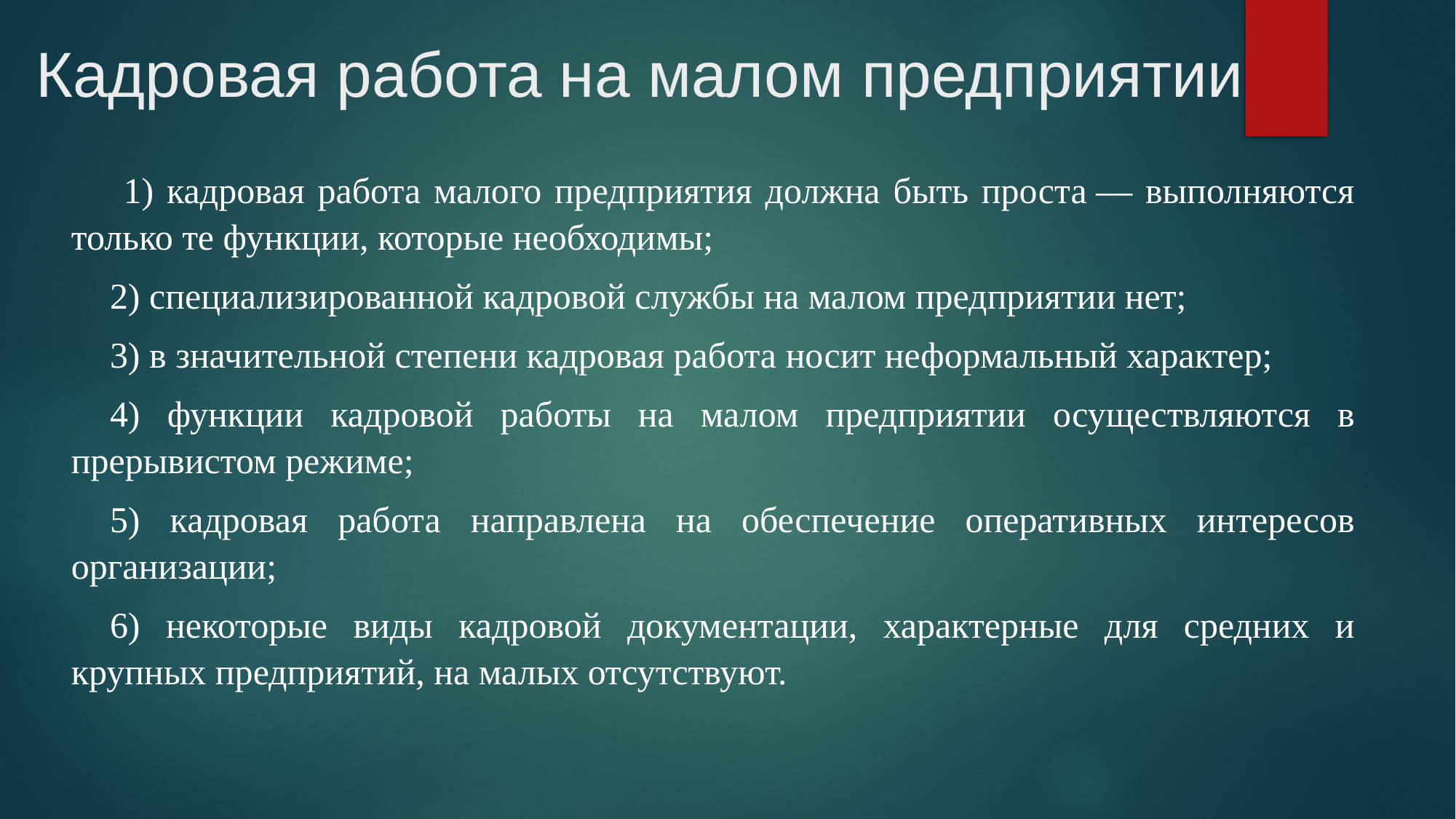

# Кадровая работа на малом предприятии
    1) кадровая работа малого предприятия должна быть проста — выполняются только те функции, которые необходимы;
2) специализированной кадровой службы на малом предприятии нет;
3) в значительной степени кадровая работа носит неформальный характер;
4) функции кадровой работы на малом предприятии осуществляются в прерывистом режиме;
5) кадровая работа направлена на обеспечение оперативных интересов организации;
6) некоторые виды кадровой документации, характерные для средних и крупных предприятий, на малых отсутствуют.